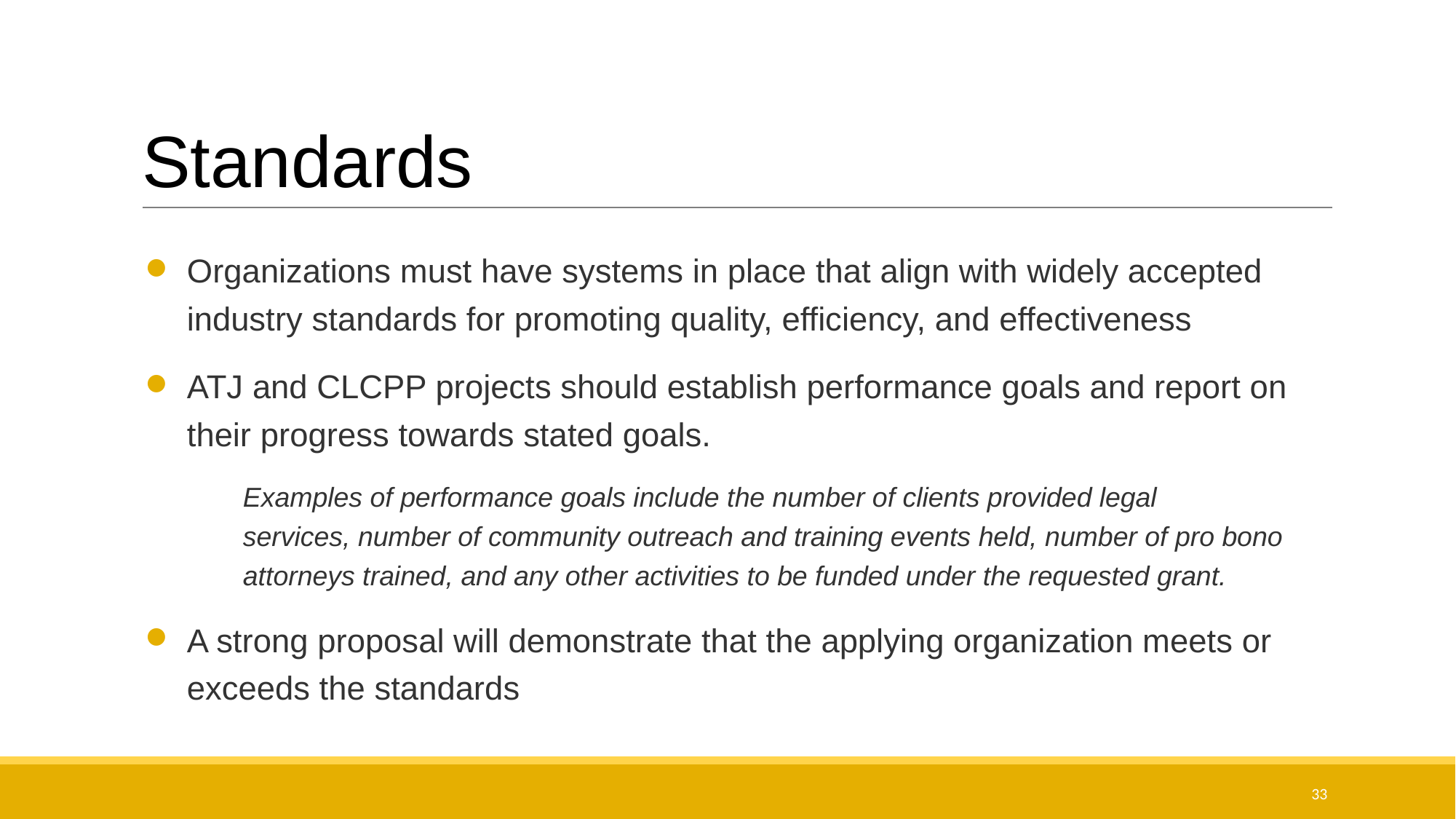

# Standards
Organizations must have systems in place that align with widely accepted industry standards for promoting quality, efficiency, and effectiveness
ATJ and CLCPP projects should establish performance goals and report on their progress towards stated goals.
Examples of performance goals include the number of clients provided legal services, number of community outreach and training events held, number of pro bono attorneys trained, and any other activities to be funded under the requested grant.
A strong proposal will demonstrate that the applying organization meets or exceeds the standards

33